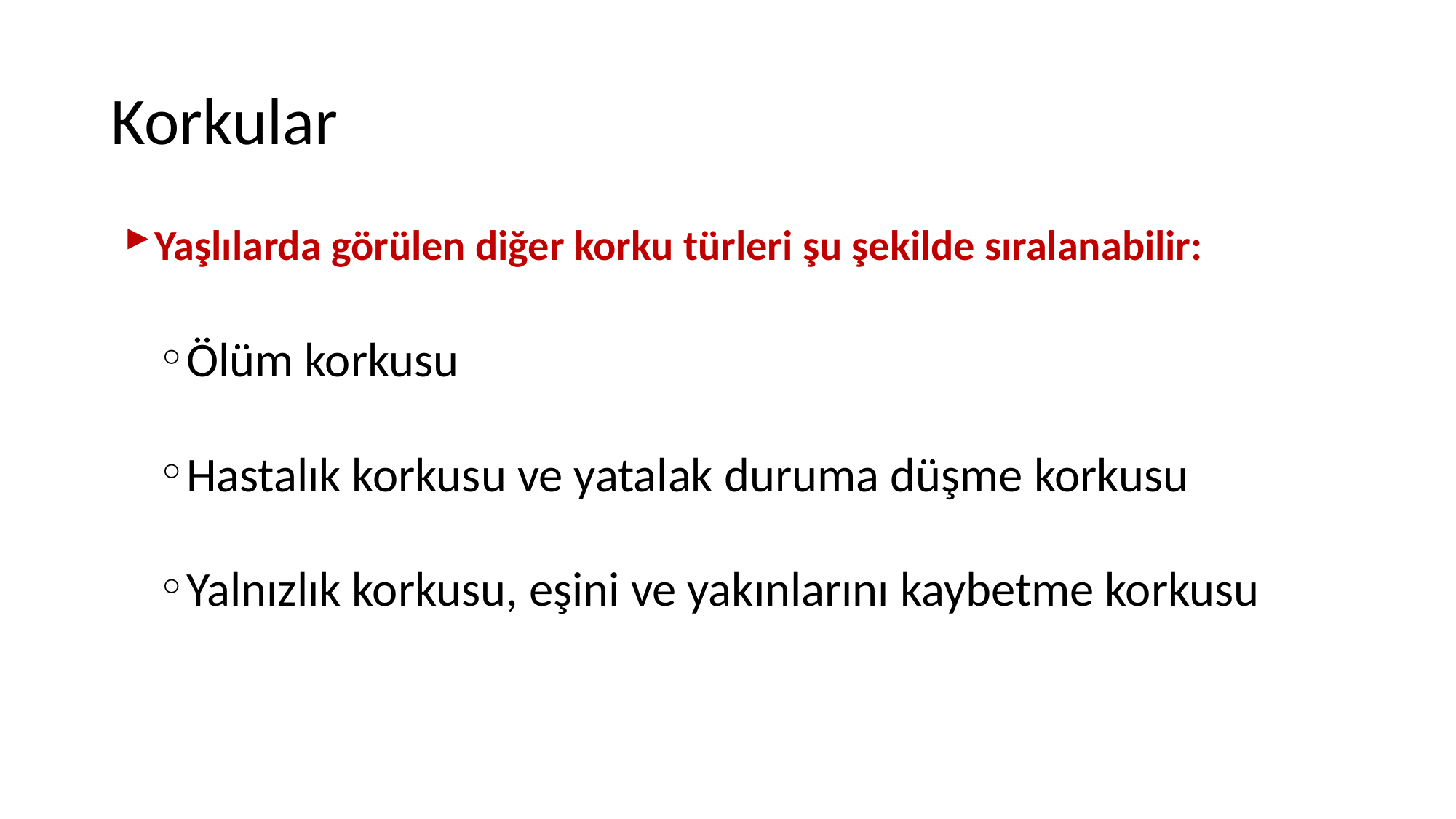

# Korkular
Yaşlılarda görülen diğer korku türleri şu şekilde sıralanabilir:

Ölüm korkusu

Hastalık korkusu ve yatalak duruma düşme korkusu

Yalnızlık korkusu, eşini ve yakınlarını kaybetme korkusu